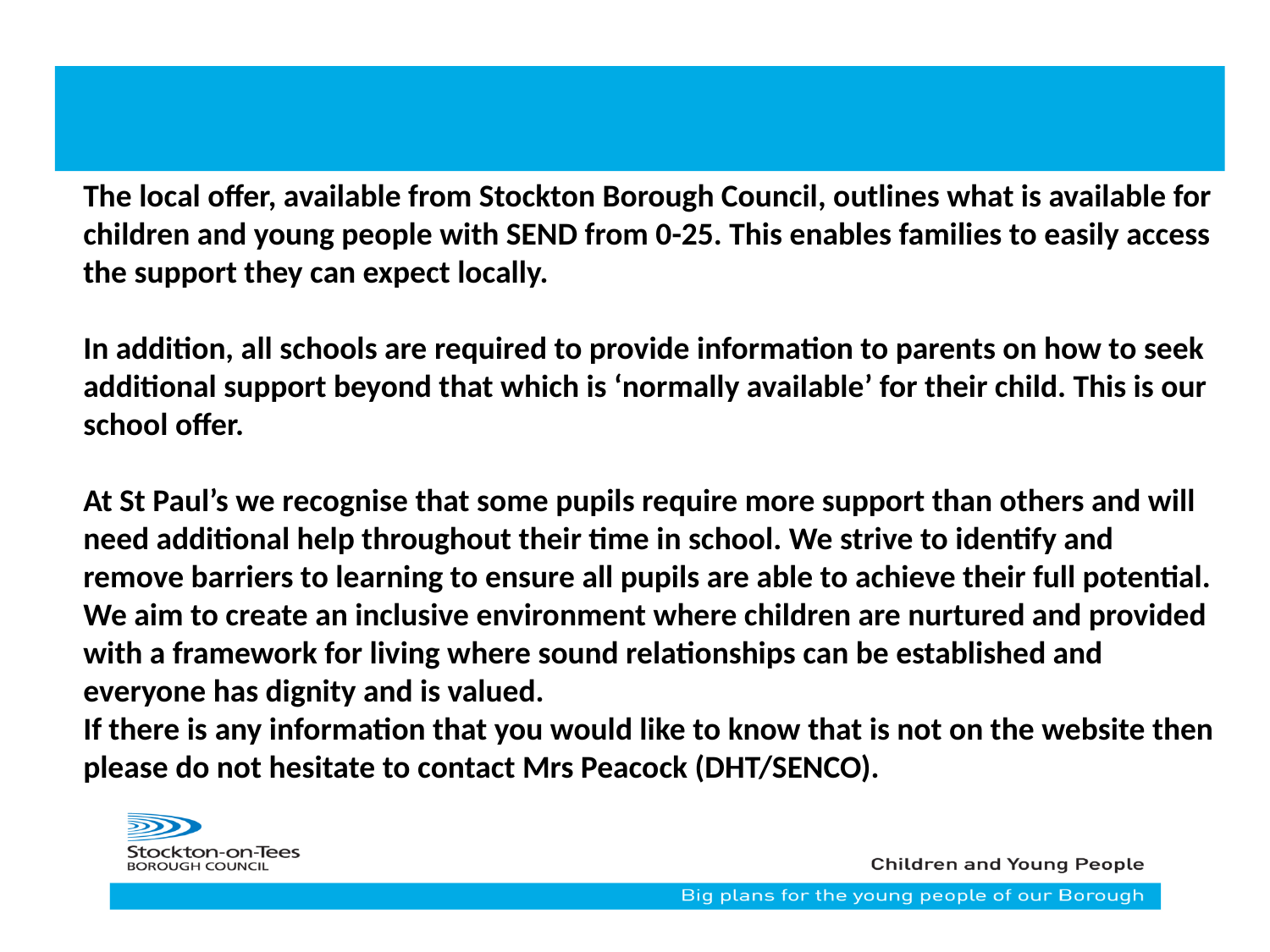

The local offer, available from Stockton Borough Council, outlines what is available for children and young people with SEND from 0-25. This enables families to easily access the support they can expect locally.
In addition, all schools are required to provide information to parents on how to seek additional support beyond that which is ‘normally available’ for their child. This is our school offer.

At St Paul’s we recognise that some pupils require more support than others and will need additional help throughout their time in school. We strive to identify and remove barriers to learning to ensure all pupils are able to achieve their full potential.
We aim to create an inclusive environment where children are nurtured and provided with a framework for living where sound relationships can be established and everyone has dignity and is valued.
If there is any information that you would like to know that is not on the website then please do not hesitate to contact Mrs Peacock (DHT/SENCO).

#